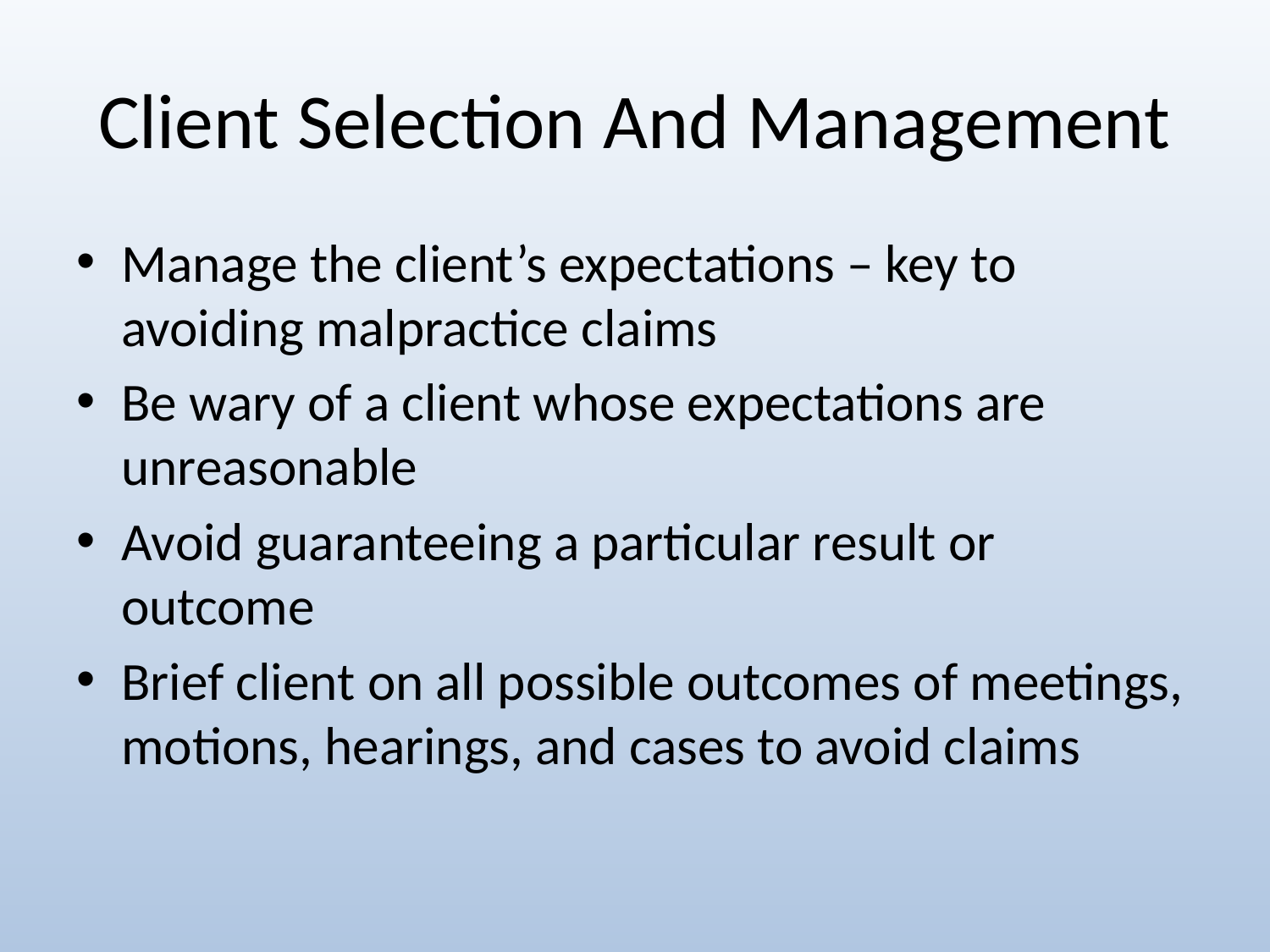

# Client Selection And Management
Manage the client’s expectations – key to avoiding malpractice claims
Be wary of a client whose expectations are unreasonable
Avoid guaranteeing a particular result or outcome
Brief client on all possible outcomes of meetings, motions, hearings, and cases to avoid claims